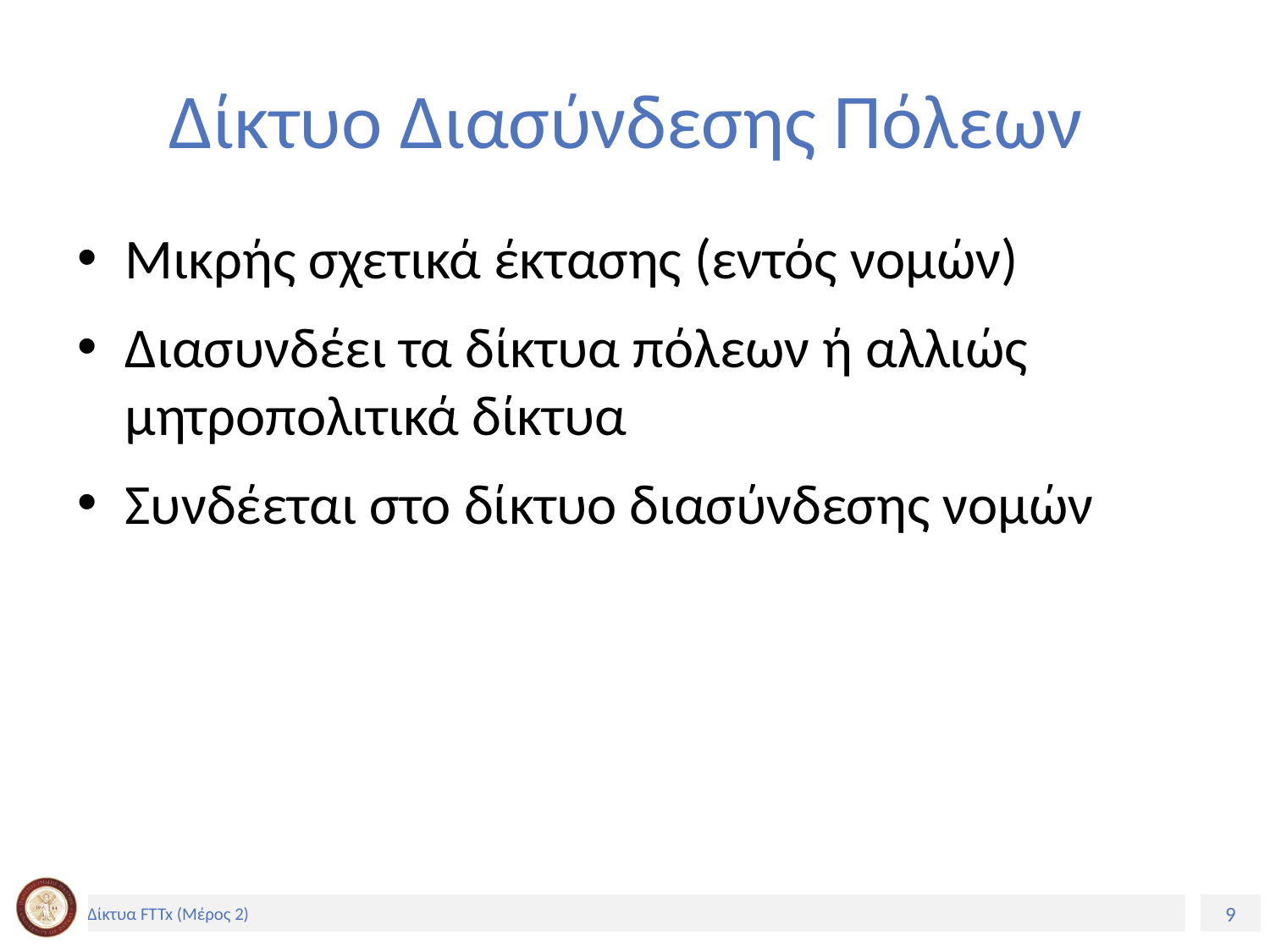

# Δίκτυο Διασύνδεσης Πόλεων
Μικρής σχετικά έκτασης (εντός νομών)
Διασυνδέει τα δίκτυα πόλεων ή αλλιώς μητροπολιτικά δίκτυα
Συνδέεται στο δίκτυο διασύνδεσης νομών